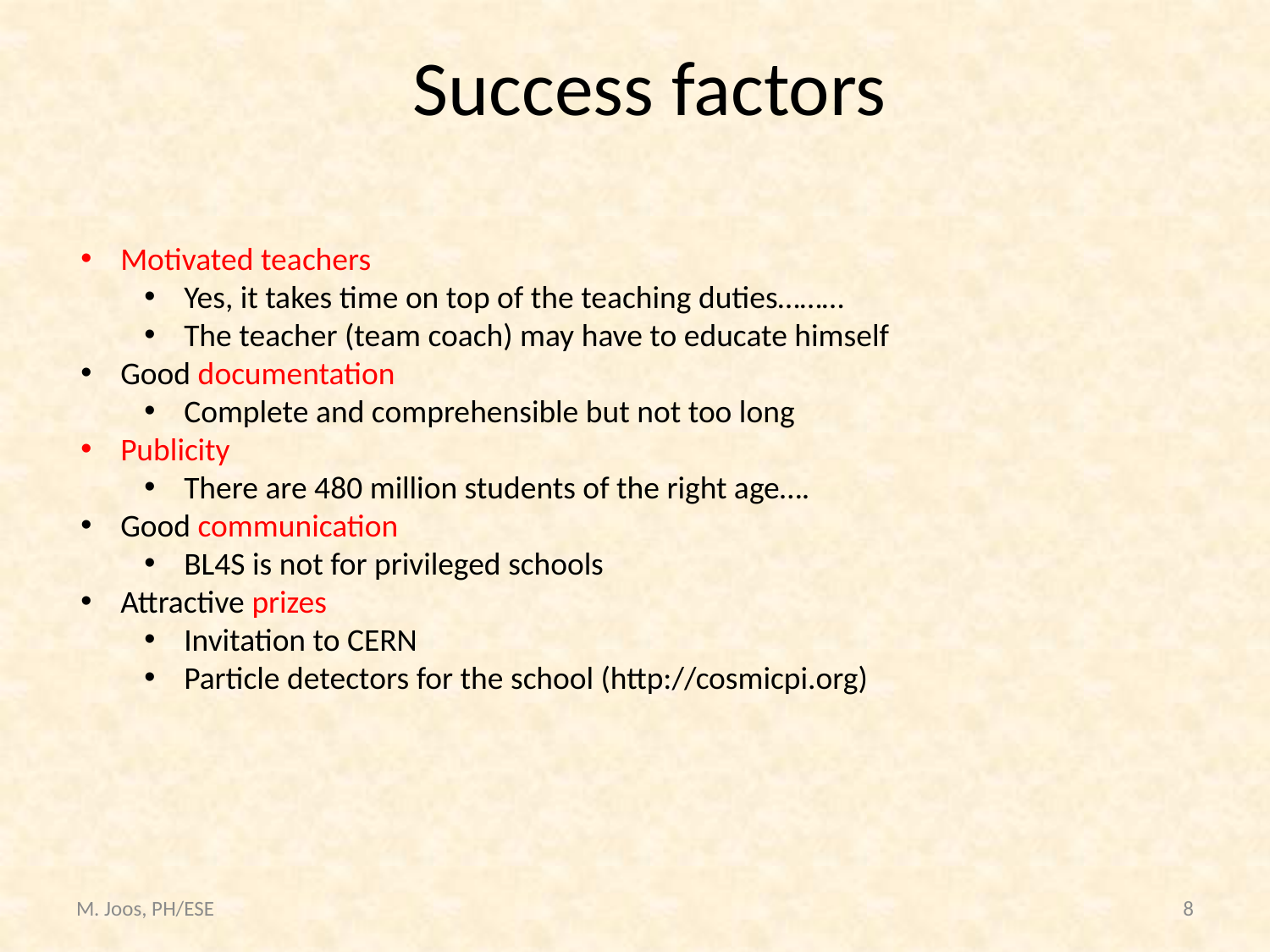

# Success factors
Motivated teachers
Yes, it takes time on top of the teaching duties………
The teacher (team coach) may have to educate himself
Good documentation
Complete and comprehensible but not too long
Publicity
There are 480 million students of the right age….
Good communication
BL4S is not for privileged schools
Attractive prizes
Invitation to CERN
Particle detectors for the school (http://cosmicpi.org)
M. Joos, PH/ESE
8